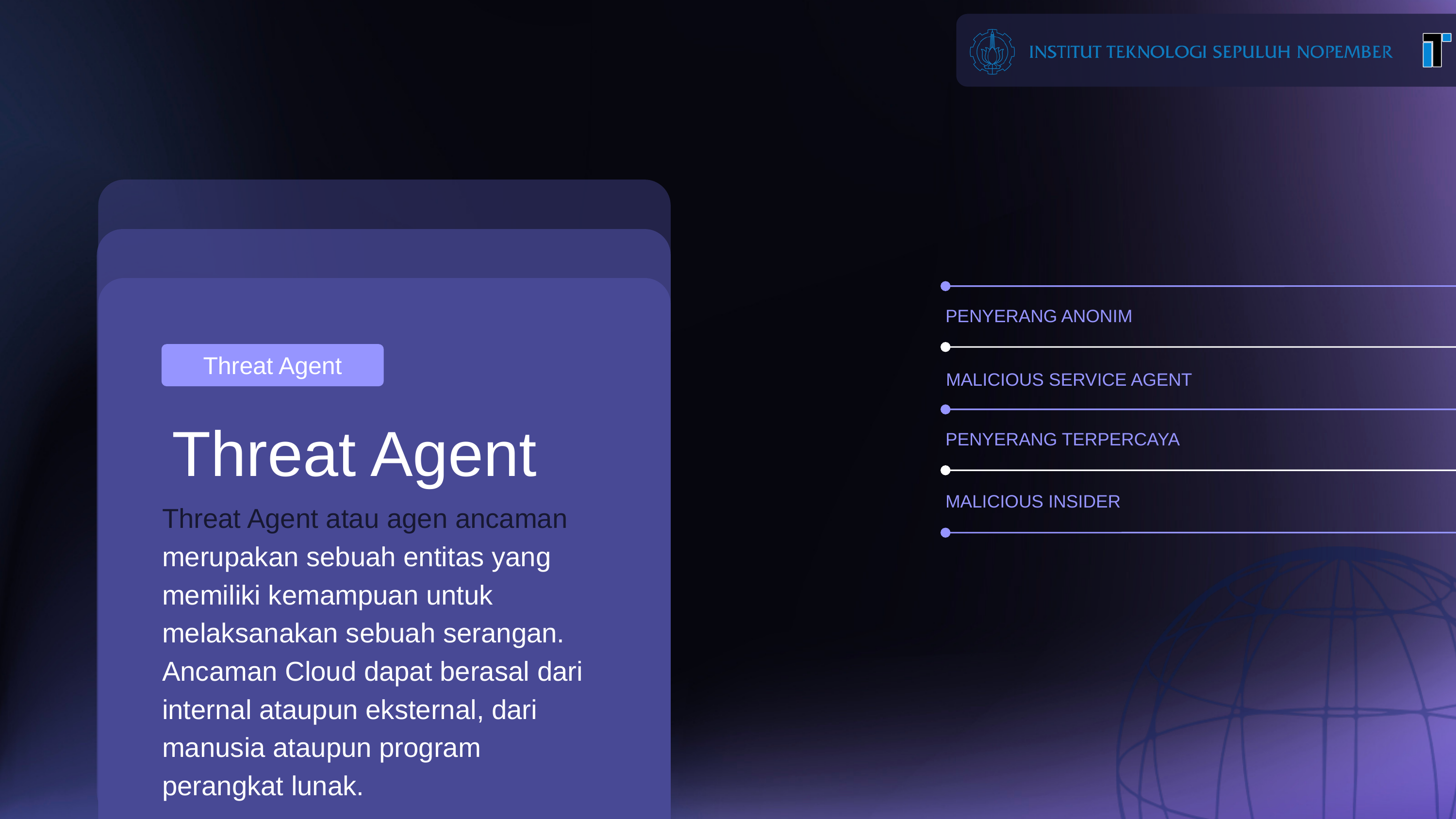

PENYERANG ANONIM

Threat Agent

MALICIOUS SERVICE AGENT

Threat Agent
PENYERANG TERPERCAYA

MALICIOUS INSIDER
Threat Agent atau agen ancaman merupakan sebuah entitas yang memiliki kemampuan untuk melaksanakan sebuah serangan. Ancaman Cloud dapat berasal dari internal ataupun eksternal, dari manusia ataupun program perangkat lunak.